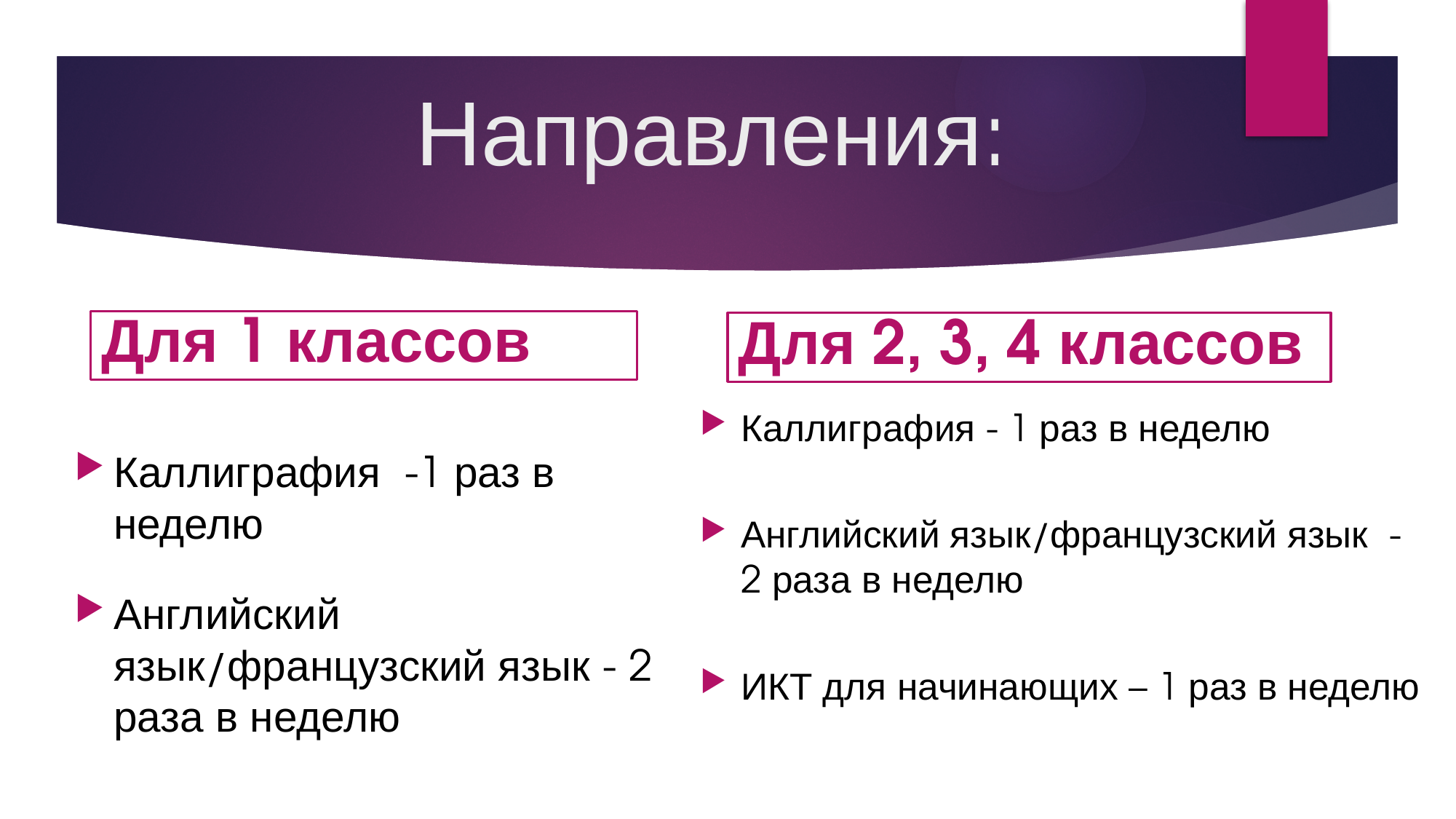

# Направления:
Для 1 классов
Для 2, 3, 4 классов

Каллиграфия - 1 раз в неделю

Английский язык/французский язык  - 2 раза в неделю

ИКТ для начинающих – 1 раз в неделю

Каллиграфия  -1 раз в неделю

Английский язык/французский язык - 2 раза в неделю